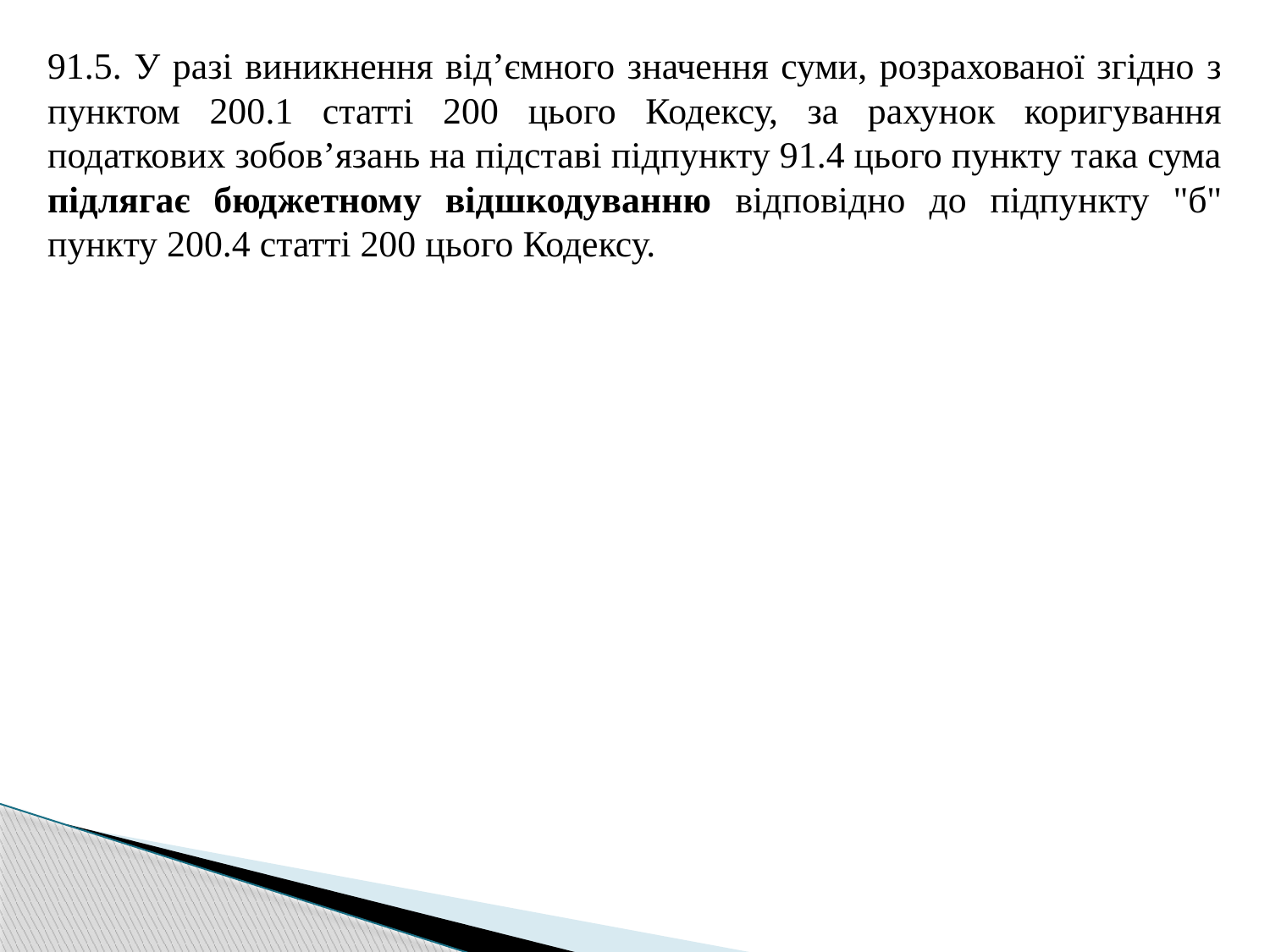

91.5. У разі виникнення від’ємного значення суми, розрахованої згідно з пунктом 200.1 статті 200 цього Кодексу, за рахунок коригування податкових зобов’язань на підставі підпункту 91.4 цього пункту така сума підлягає бюджетному відшкодуванню відповідно до підпункту "б" пункту 200.4 статті 200 цього Кодексу.